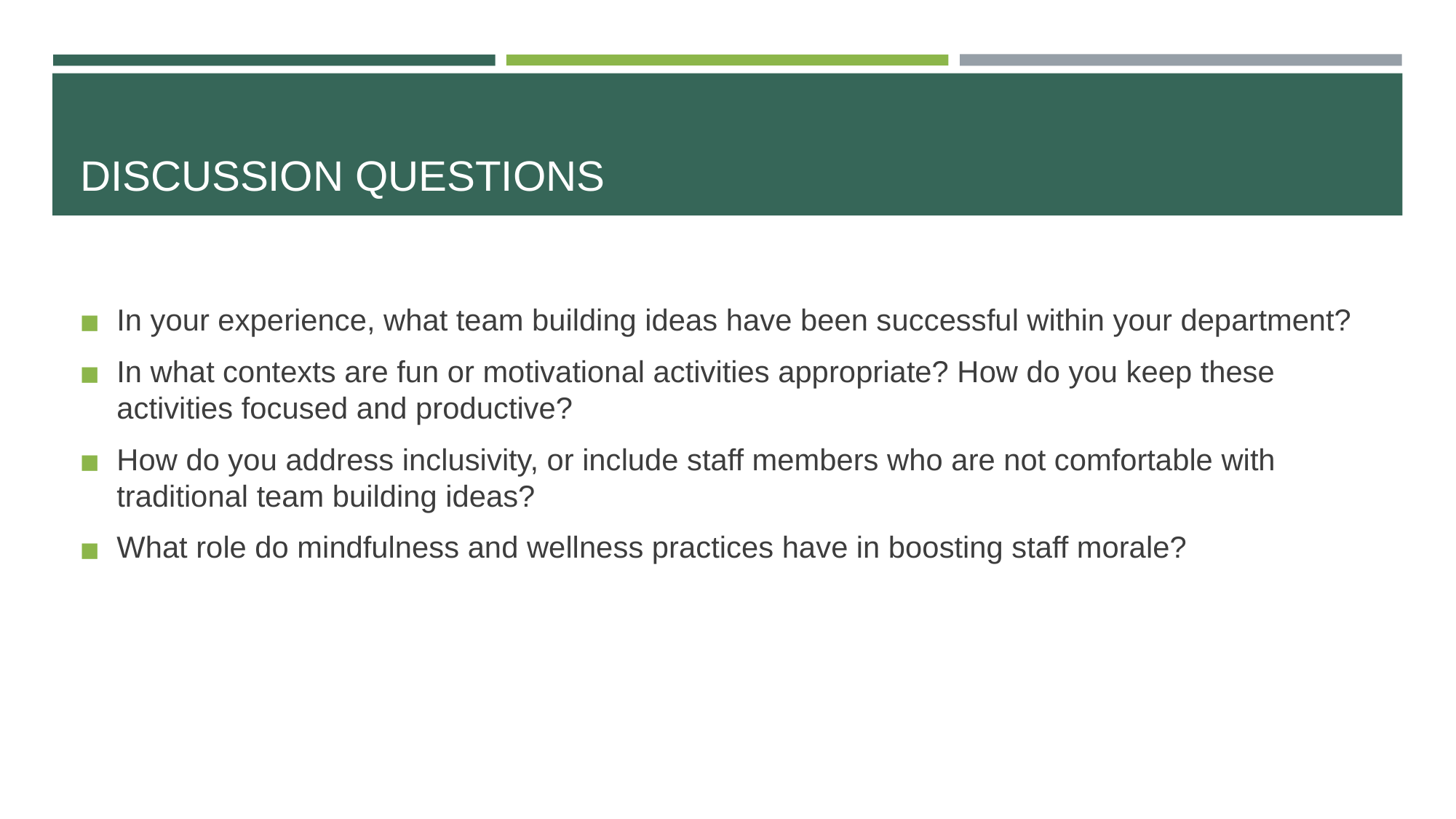

# DISCUSSION QUESTIONS
In your experience, what team building ideas have been successful within your department?
In what contexts are fun or motivational activities appropriate? How do you keep these activities focused and productive?
How do you address inclusivity, or include staff members who are not comfortable with traditional team building ideas?
What role do mindfulness and wellness practices have in boosting staff morale?